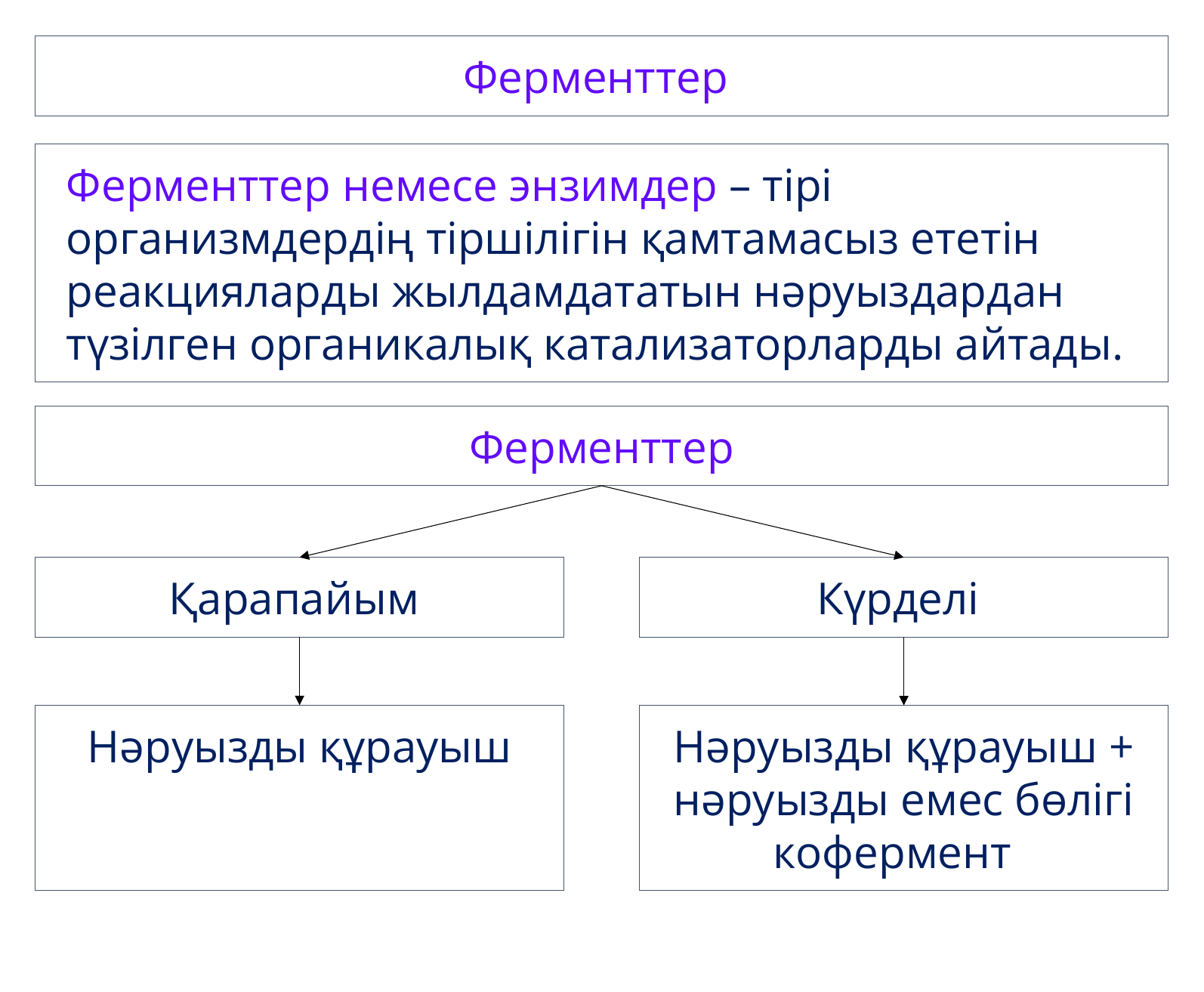

Ферменттер
Ферменттер немесе энзимдер – тірі организмдердің тіршілігін қамтамасыз ететін реакцияларды жылдамдататын нәруыздардан түзілген органикалық катализаторларды айтады.
Ферменттер
Қарапайым
Күрделі
Нәруызды құрауыш

Нәруызды құрауыш + нәруызды емес бөлігі кофермент